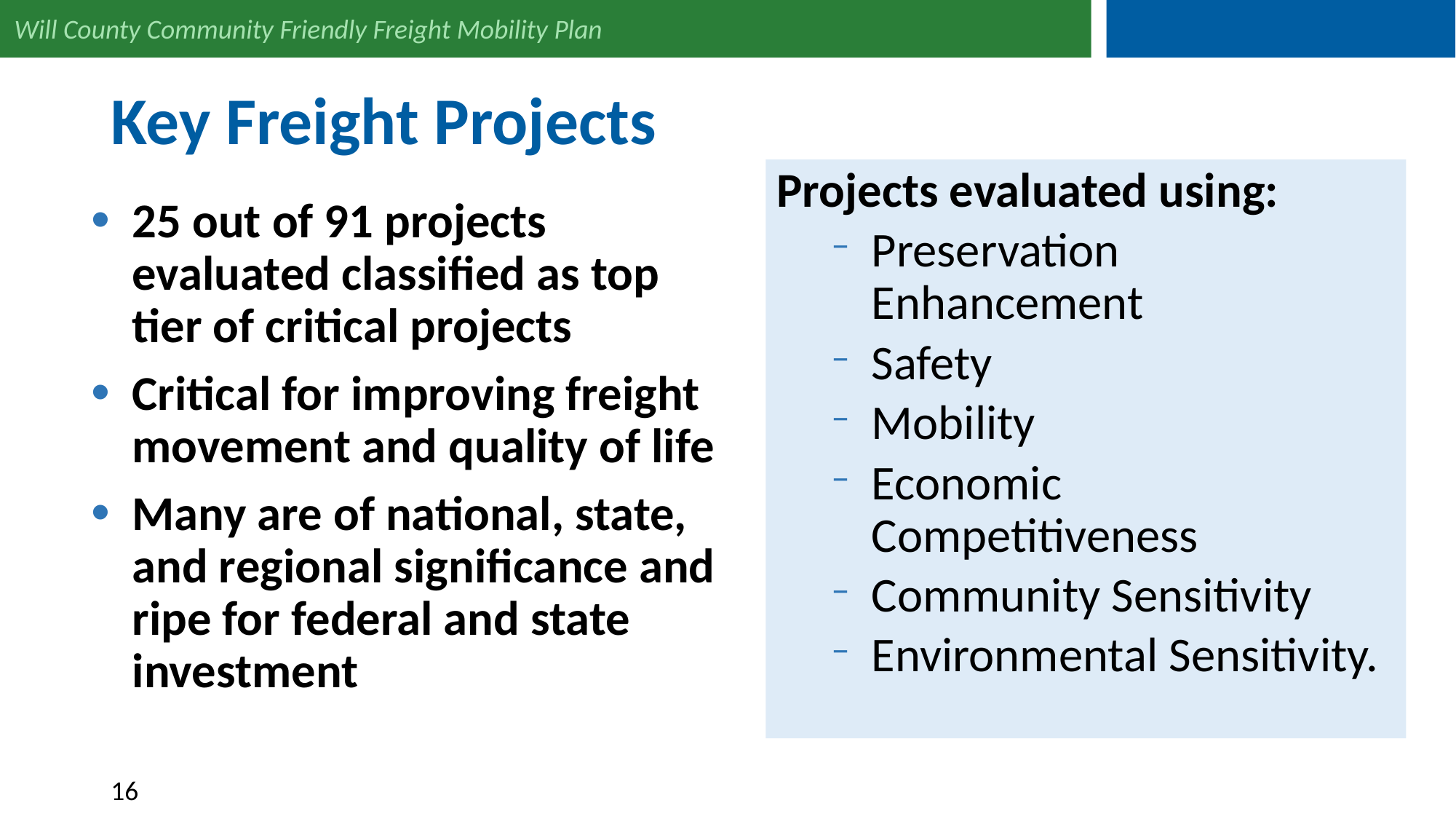

# Key Freight Projects
Projects evaluated using:
Preservation Enhancement
Safety
Mobility
Economic Competitiveness
Community Sensitivity
Environmental Sensitivity.
25 out of 91 projects evaluated classified as top tier of critical projects
Critical for improving freight movement and quality of life
Many are of national, state, and regional significance and ripe for federal and state investment
16